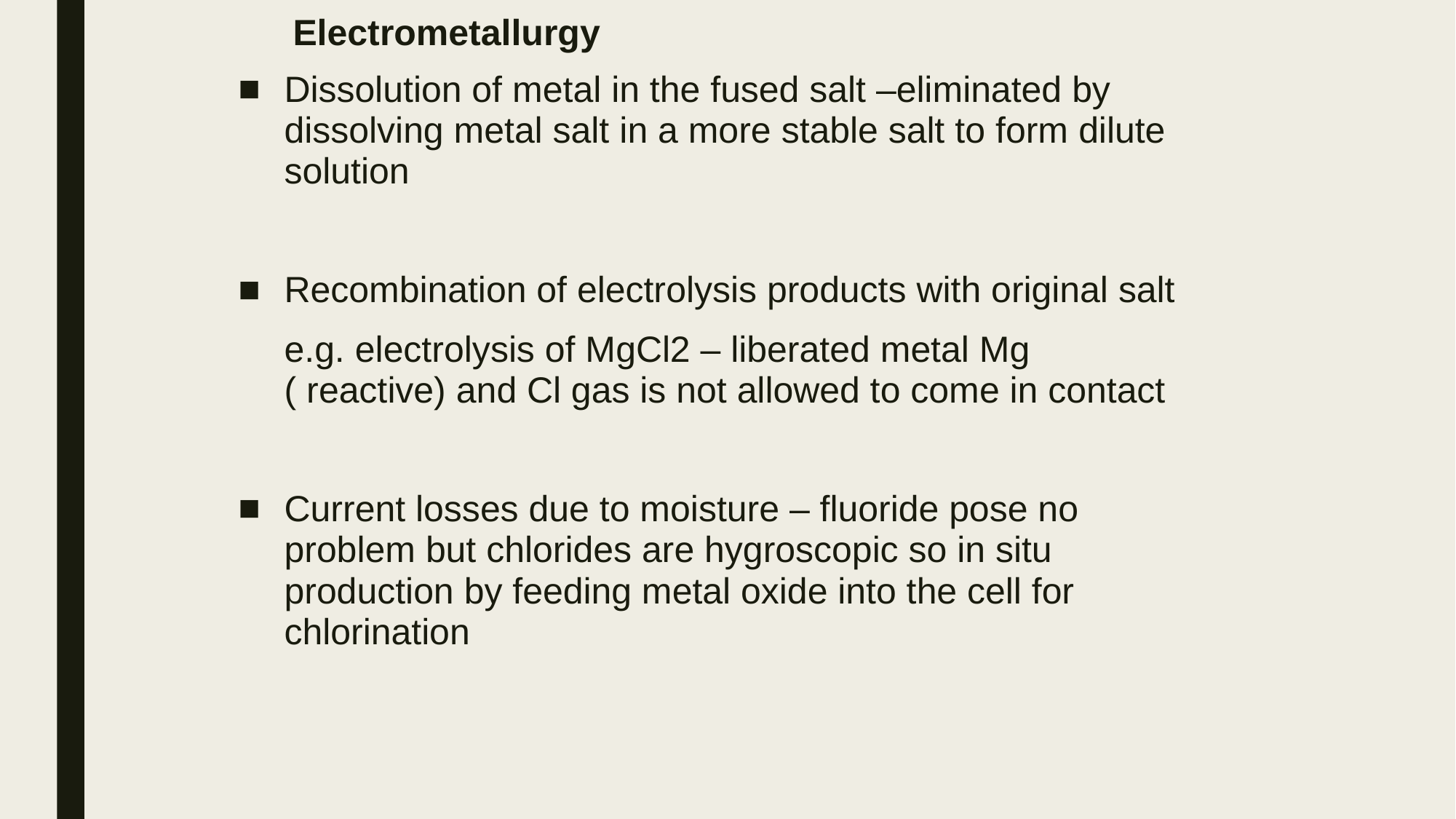

# Electrometallurgy
Dissolution of metal in the fused salt –eliminated by dissolving metal salt in a more stable salt to form dilute solution

Recombination of electrolysis products with original salt
	e.g. electrolysis of MgCl2 – liberated metal Mg ( reactive) and Cl gas is not allowed to come in contact

Current losses due to moisture – fluoride pose no problem but chlorides are hygroscopic so in situ production by feeding metal oxide into the cell for chlorination